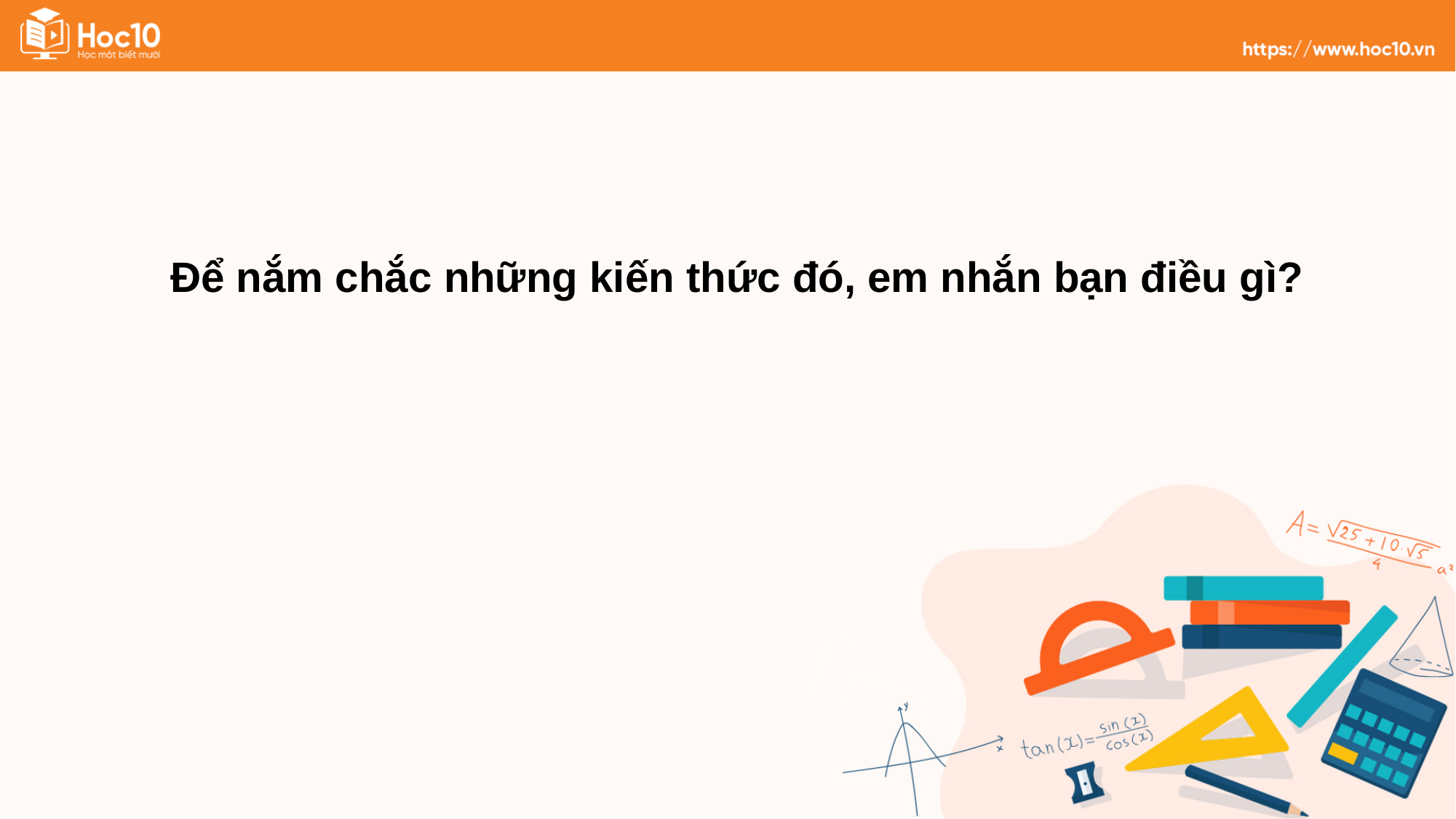

Để nắm chắc những kiến thức đó, em nhắn bạn điều gì?